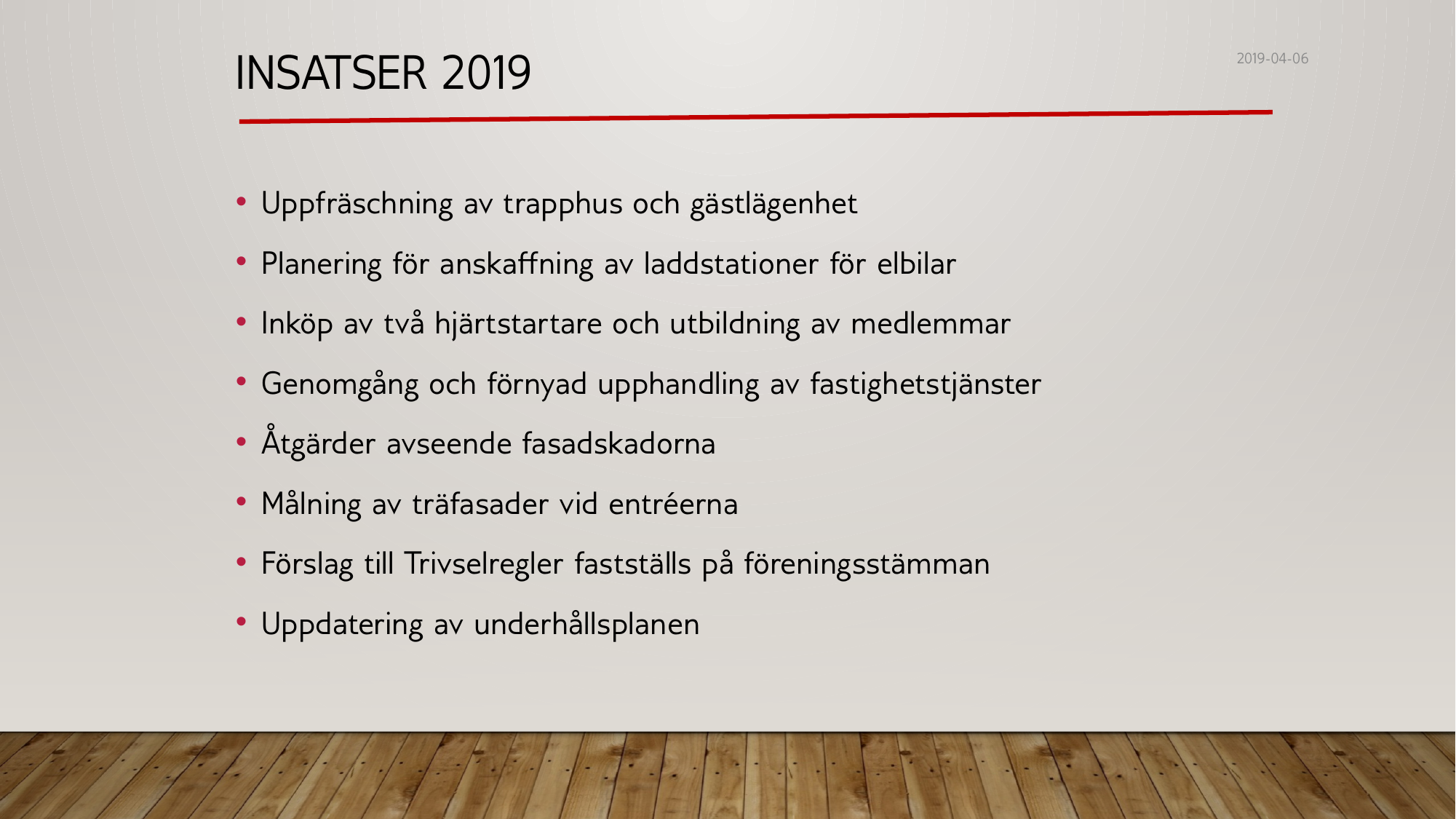

2019-04-06
insatser 2019
Uppfräschning av trapphus och gästlägenhet
Planering för anskaffning av laddstationer för elbilar
Inköp av två hjärtstartare och utbildning av medlemmar
Genomgång och förnyad upphandling av fastighetstjänster
Åtgärder avseende fasadskadorna
Målning av träfasader vid entréerna
Förslag till Trivselregler fastställs på föreningsstämman
Uppdatering av underhållsplanen